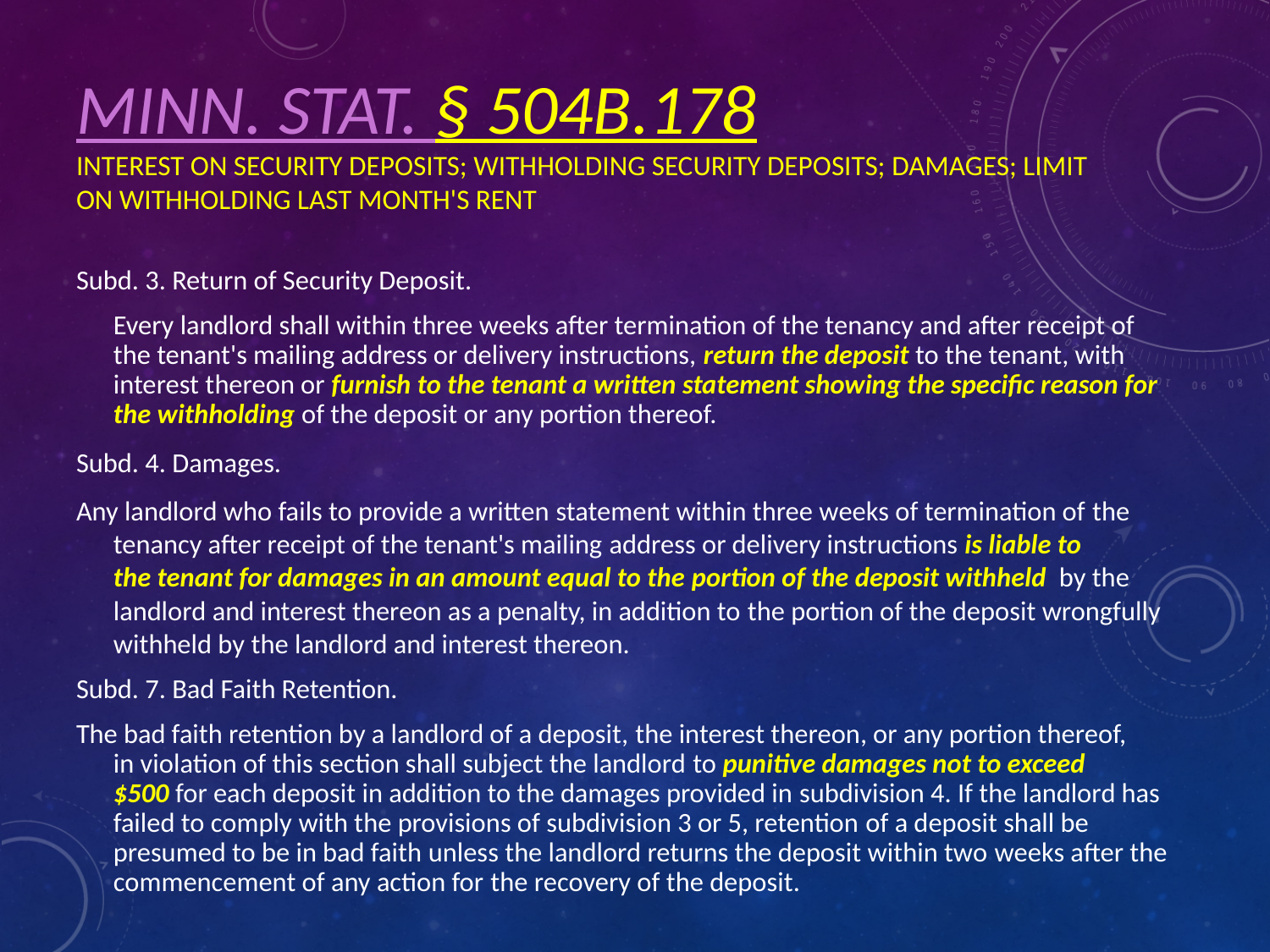

# Minn. Stat. § 504B.178 INTEREST ON SECURITY DEPOSITS; WITHHOLDING SECURITY DEPOSITS; DAMAGES; LIMIT ON WITHHOLDING LAST MONTH'S RENT
Subd. 3. Return of Security Deposit.
	Every landlord shall within three weeks after termination of the tenancy and after receipt of the tenant's mailing address or delivery instructions, return the deposit to the tenant, with interest thereon or furnish to the tenant a written statement showing the specific reason for the withholding of the deposit or any portion thereof.
Subd. 4. Damages.
Any landlord who fails to provide a written statement within three weeks of termination of the tenancy after receipt of the tenant's mailing address or delivery instructions is liable to the tenant for damages in an amount equal to the portion of the deposit withheld  by the landlord and interest thereon as a penalty, in addition to the portion of the deposit wrongfully withheld by the landlord and interest thereon.
Subd. 7. Bad Faith Retention.
The bad faith retention by a landlord of a deposit, the interest thereon, or any portion thereof, in violation of this section shall subject the landlord to punitive damages not to exceed $500 for each deposit in addition to the damages provided in subdivision 4. If the landlord has failed to comply with the provisions of subdivision 3 or 5, retention of a deposit shall be presumed to be in bad faith unless the landlord returns the deposit within two weeks after the commencement of any action for the recovery of the deposit.